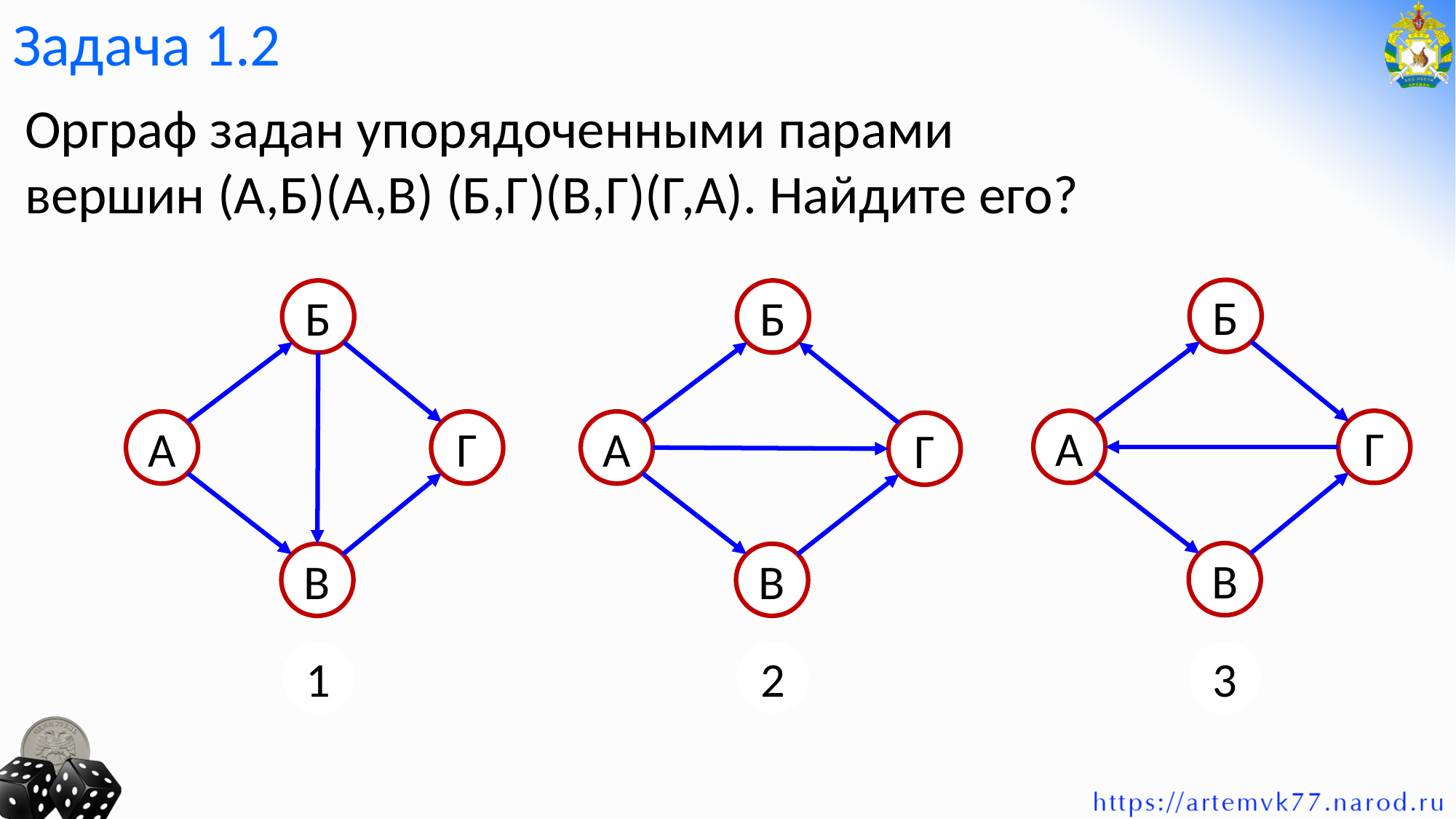

Задача 1.2
Орграф задан упорядоченными парами вершин (А,Б)(А,В) (Б,Г)(В,Г)(Г,А). Найдите его?
Б
А
Г
В
3
Б
А
Г
В
1
Б
А
Г
В
2